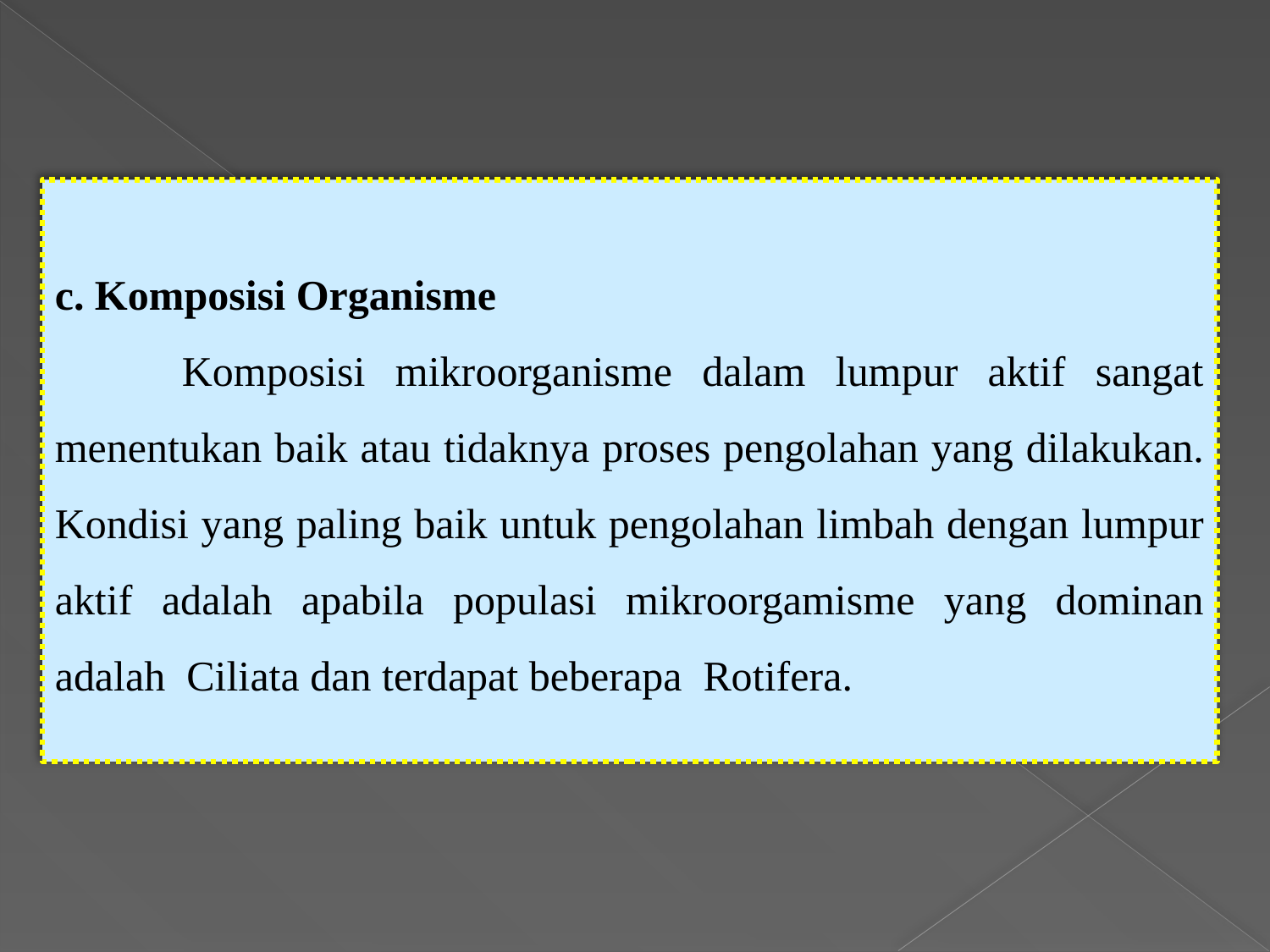

c. Komposisi Organisme
	Komposisi mikroorganisme dalam lumpur aktif sangat menentukan baik atau tidaknya proses pengolahan yang dilakukan. Kondisi yang paling baik untuk pengolahan limbah dengan lumpur aktif adalah apabila populasi mikroorgamisme yang dominan adalah  Ciliata dan terdapat beberapa  Rotifera.